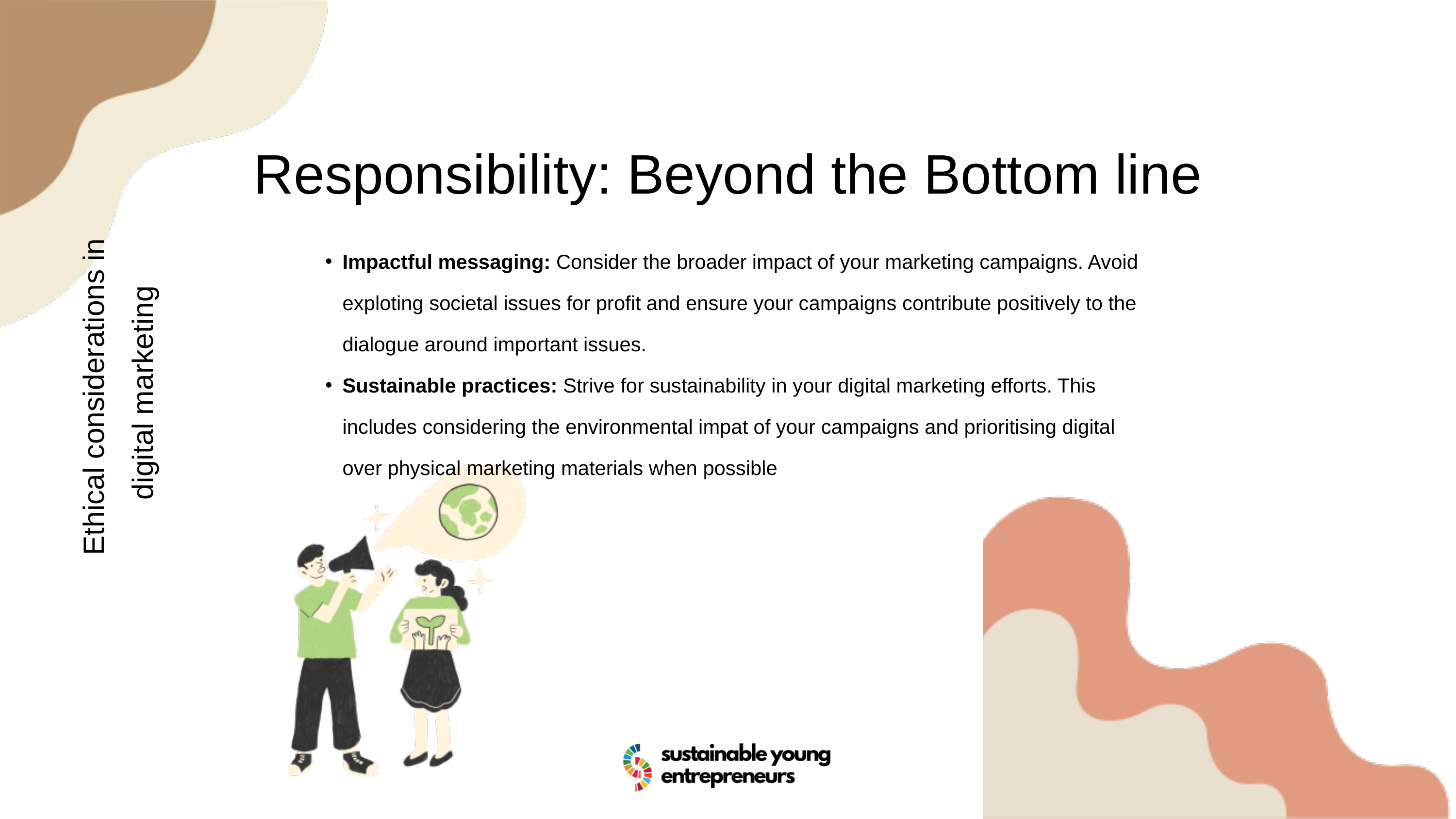

Responsibility: Beyond the Bottom line
Impactful messaging: Consider the broader impact of your marketing campaigns. Avoid exploting societal issues for profit and ensure your campaigns contribute positively to the dialogue around important issues.
Sustainable practices: Strive for sustainability in your digital marketing efforts. This includes considering the environmental impat of your campaigns and prioritising digital over physical marketing materials when possible
Ethical considerations in
digital marketing